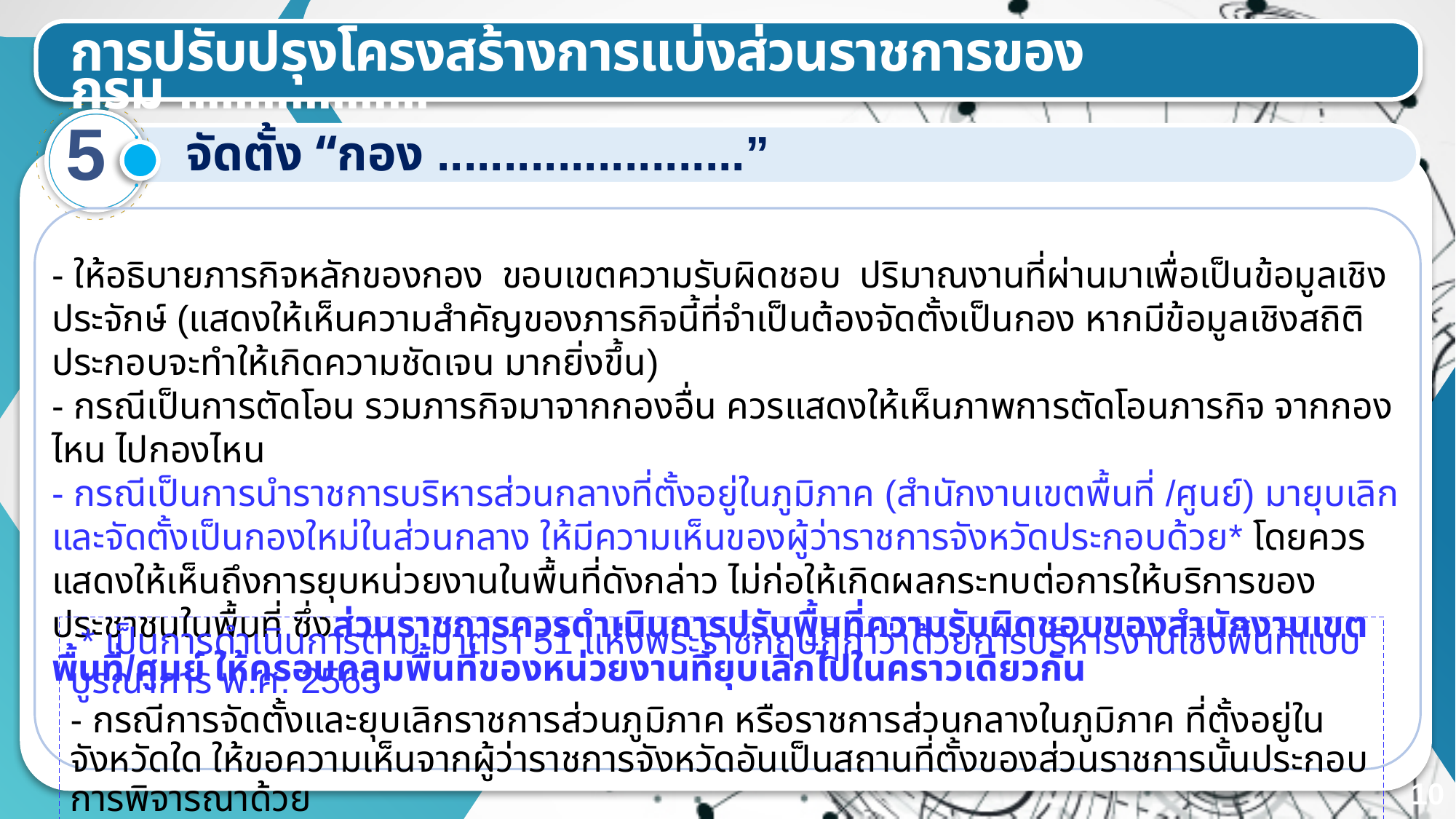

การปรับปรุงโครงสร้างการแบ่งส่วนราชการของกรม ..................
5
จัดตั้ง “กอง .......................”

- ให้อธิบายภารกิจหลักของกอง  ขอบเขตความรับผิดชอบ  ปริมาณงานที่ผ่านมาเพื่อเป็นข้อมูลเชิงประจักษ์ (แสดงให้เห็นความสำคัญของภารกิจนี้ที่จำเป็นต้องจัดตั้งเป็นกอง หากมีข้อมูลเชิงสถิติประกอบจะทำให้เกิดความชัดเจน มากยิ่งขึ้น)
- กรณีเป็นการตัดโอน รวมภารกิจมาจากกองอื่น ควรแสดงให้เห็นภาพการตัดโอนภารกิจ จากกองไหน ไปกองไหน
- กรณีเป็นการนำราชการบริหารส่วนกลางที่ตั้งอยู่ในภูมิภาค (สำนักงานเขตพื้นที่ /ศูนย์) มายุบเลิก และจัดตั้งเป็นกองใหม่ในส่วนกลาง ให้มีความเห็นของผู้ว่าราชการจังหวัดประกอบด้วย* โดยควรแสดงให้เห็นถึงการยุบหน่วยงานในพื้นที่ดังกล่าว ไม่ก่อให้เกิดผลกระทบต่อการให้บริการของประชาชนในพื้นที่ ซึ่งส่วนราชการควรดำเนินการปรับพื้นที่ความรับผิดชอบของสำนักงานเขตพื้นที่/ศูนย์ ให้ครอบคลุมพื้นที่ของหน่วยงานที่ยุบเลิกไปในคราวเดียวกัน

* เป็นการดำเนินการตาม มาตรา 51 แห่งพระราชกฤษฎีกาว่าด้วยการบริหารงานเชิงพื้นที่แบบบูรณาการ พ.ศ. 2565
- กรณีการจัดตั้งและยุบเลิกราชการส่วนภูมิภาค หรือราชการส่วนกลางในภูมิภาค ที่ตั้งอยู่ในจังหวัดใด ให้ขอความเห็นจากผู้ว่าราชการจังหวัดอันเป็นสถานที่ตั้งของส่วนราชการนั้นประกอบการพิจารณาด้วย
10